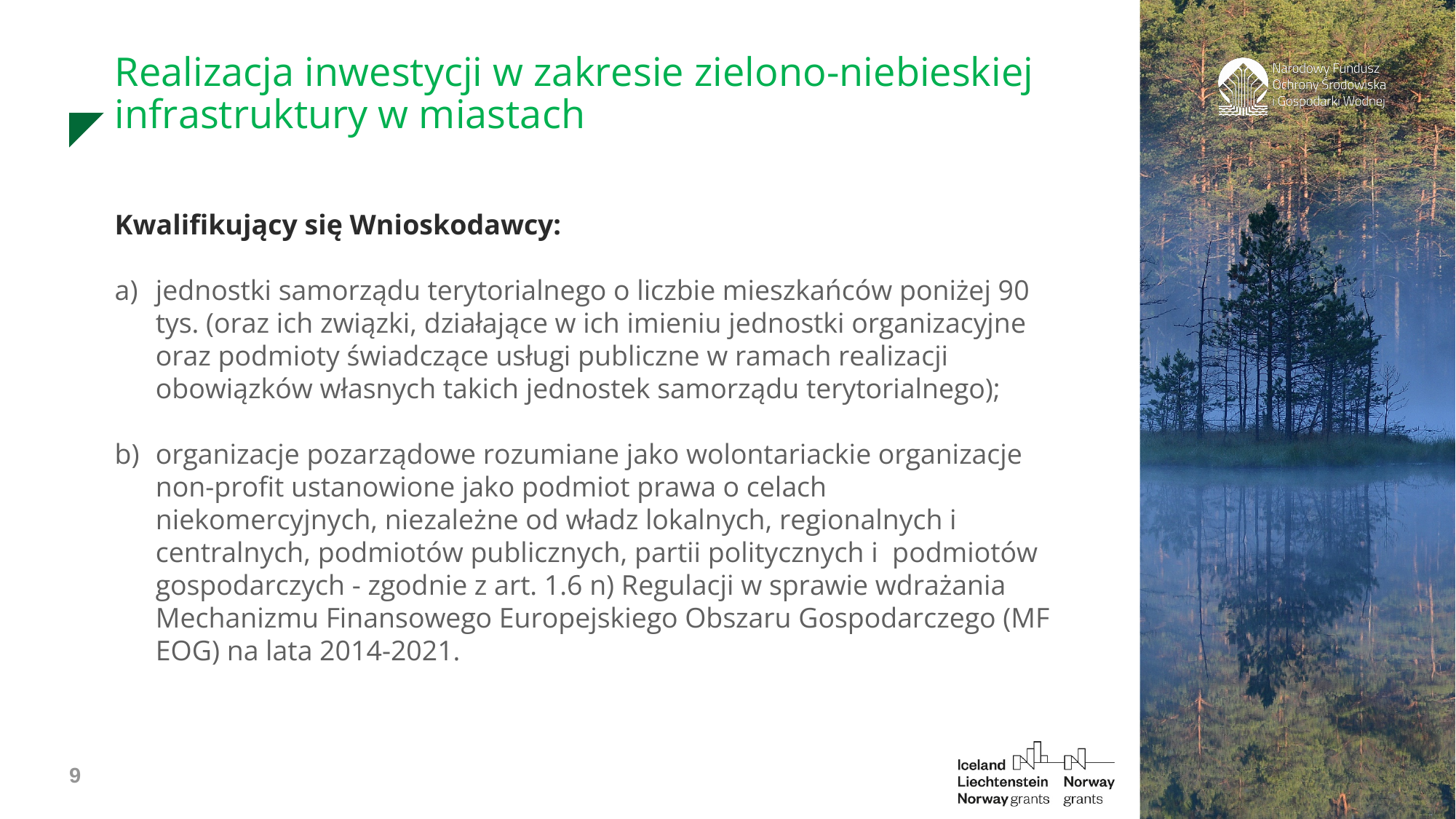

Realizacja inwestycji w zakresie zielono-niebieskiej infrastruktury w miastach

Kwalifikujący się Wnioskodawcy:

jednostki samorządu terytorialnego o liczbie mieszkańców poniżej 90 tys. (oraz ich związki, działające w ich imieniu jednostki organizacyjne oraz podmioty świadczące usługi publiczne w ramach realizacji obowiązków własnych takich jednostek samorządu terytorialnego);

organizacje pozarządowe rozumiane jako wolontariackie organizacje non-profit ustanowione jako podmiot prawa o celach niekomercyjnych, niezależne od władz lokalnych, regionalnych i centralnych, podmiotów publicznych, partii politycznych i  podmiotów gospodarczych - zgodnie z art. 1.6 n) Regulacji w sprawie wdrażania Mechanizmu Finansowego Europejskiego Obszaru Gospodarczego (MF EOG) na lata 2014-2021.